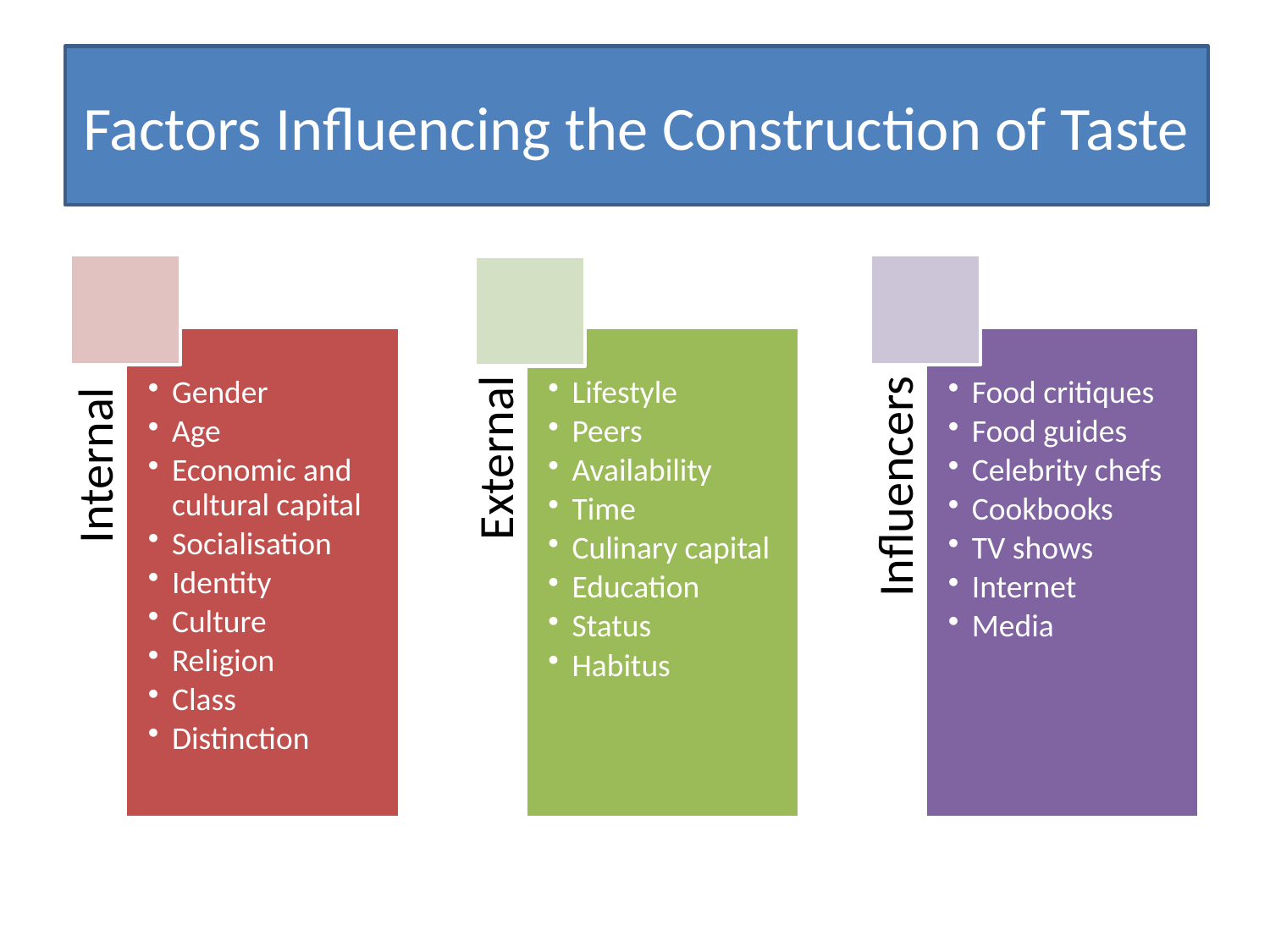

# Factors Influencing the Construction of Taste
Internal
Gender
Age
Economic and cultural capital
Socialisation
Identity
Culture
Religion
Class
Distinction
External
Lifestyle
Peers
Availability
Time
Culinary capital
Education
Status
Habitus
Influencers
Food critiques
Food guides
Celebrity chefs
Cookbooks
TV shows
Internet
Media